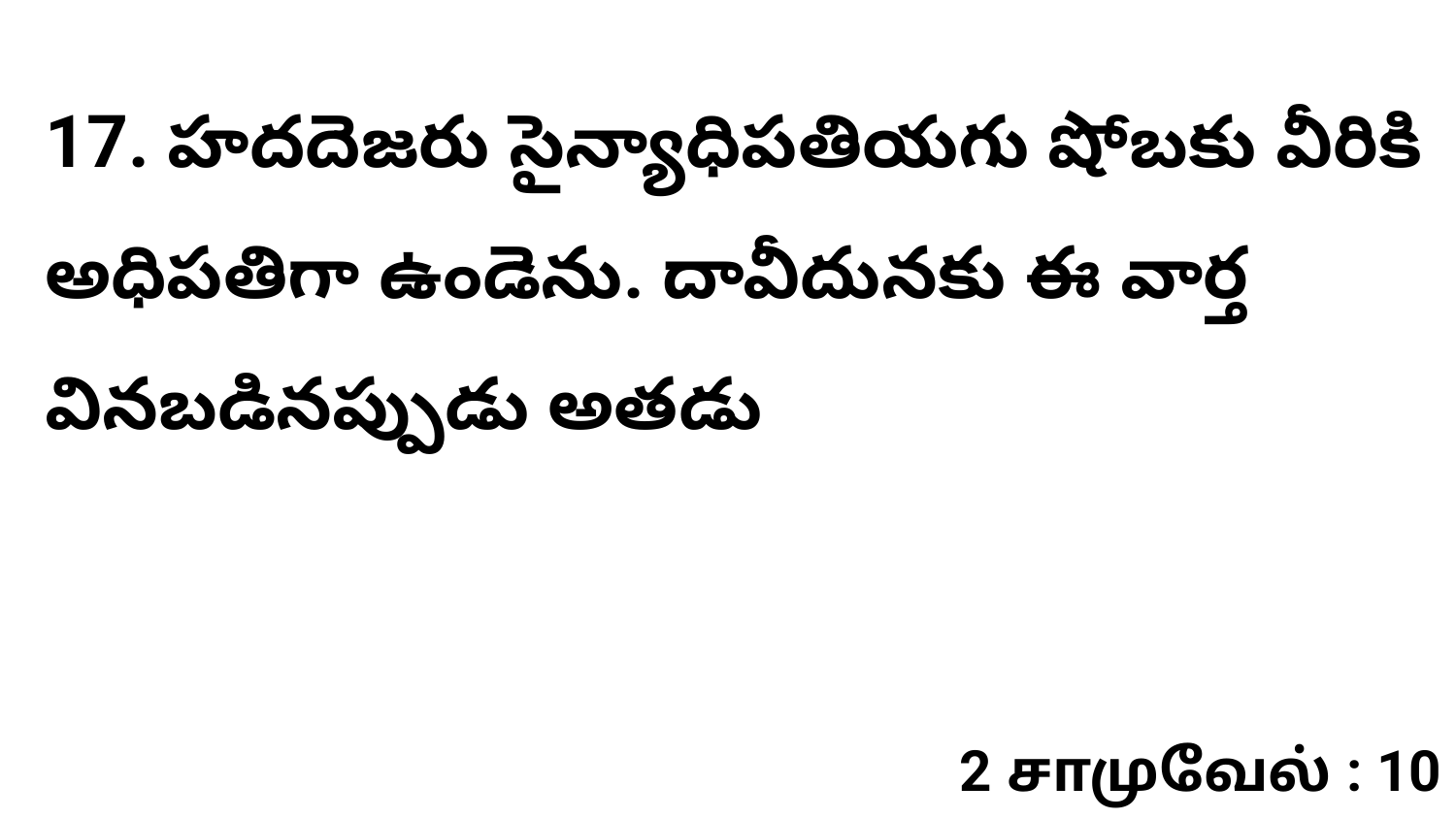

17. ​హదదెజరు సైన్యాధిపతియగు షోబకు వీరికి అధిపతిగా ఉండెను. దావీదునకు ఈ వార్త వినబడినప్పుడు అతడు
2 சாமுவேல் : 10